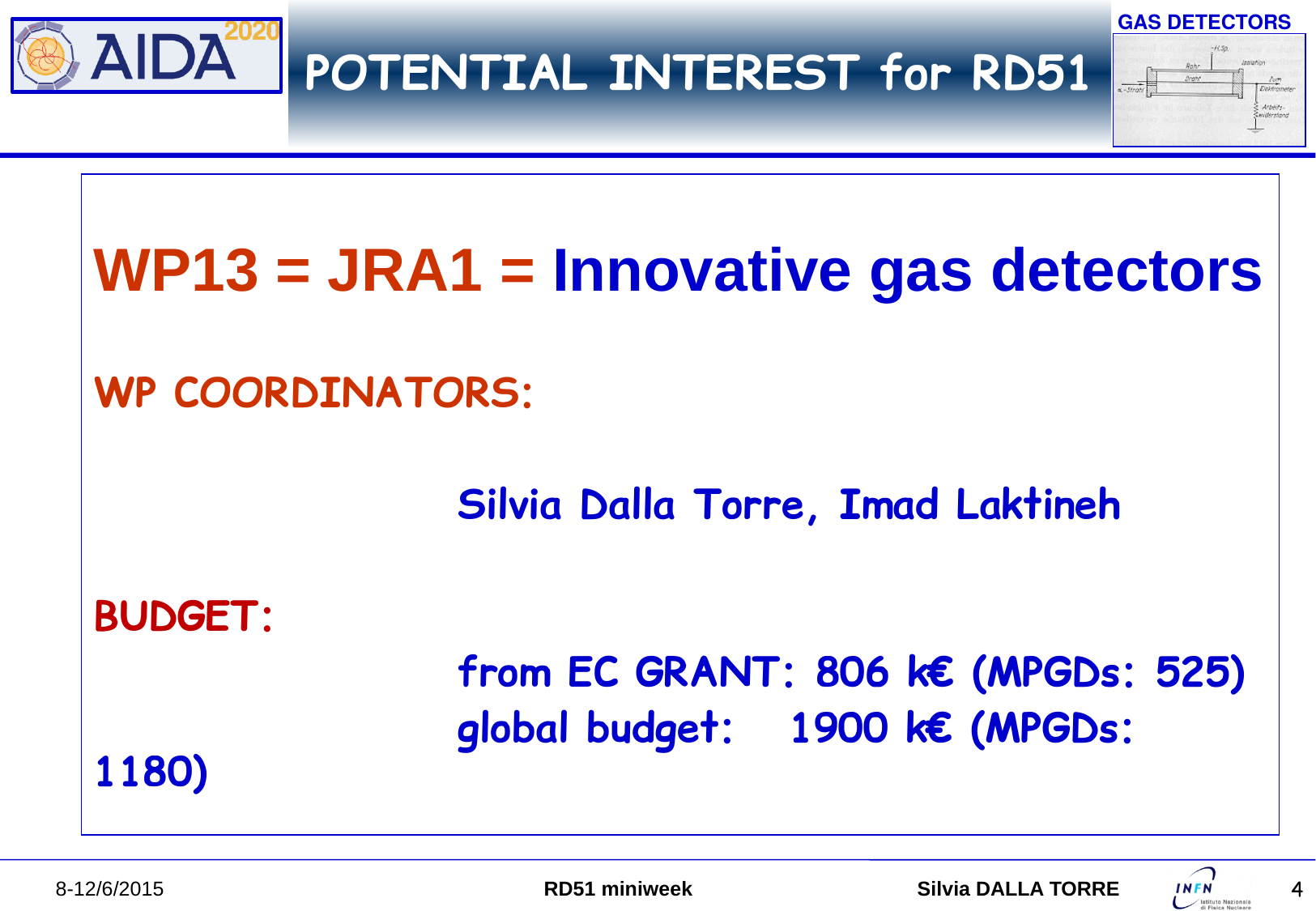

# POTENTIAL INTEREST for RD51

WP13 = JRA1 = Innovative gas detectors

WP COORDINATORS:

                    	Silvia Dalla Torre, Imad Laktineh

BUDGET:
			from EC GRANT: 806 k€ (MPGDs: 525)
			global budget:   1900 k€ (MPGDs: 1180)

8-12/6/2015                                                                   RD51 miniweek		  Silvia DALLA TORRE